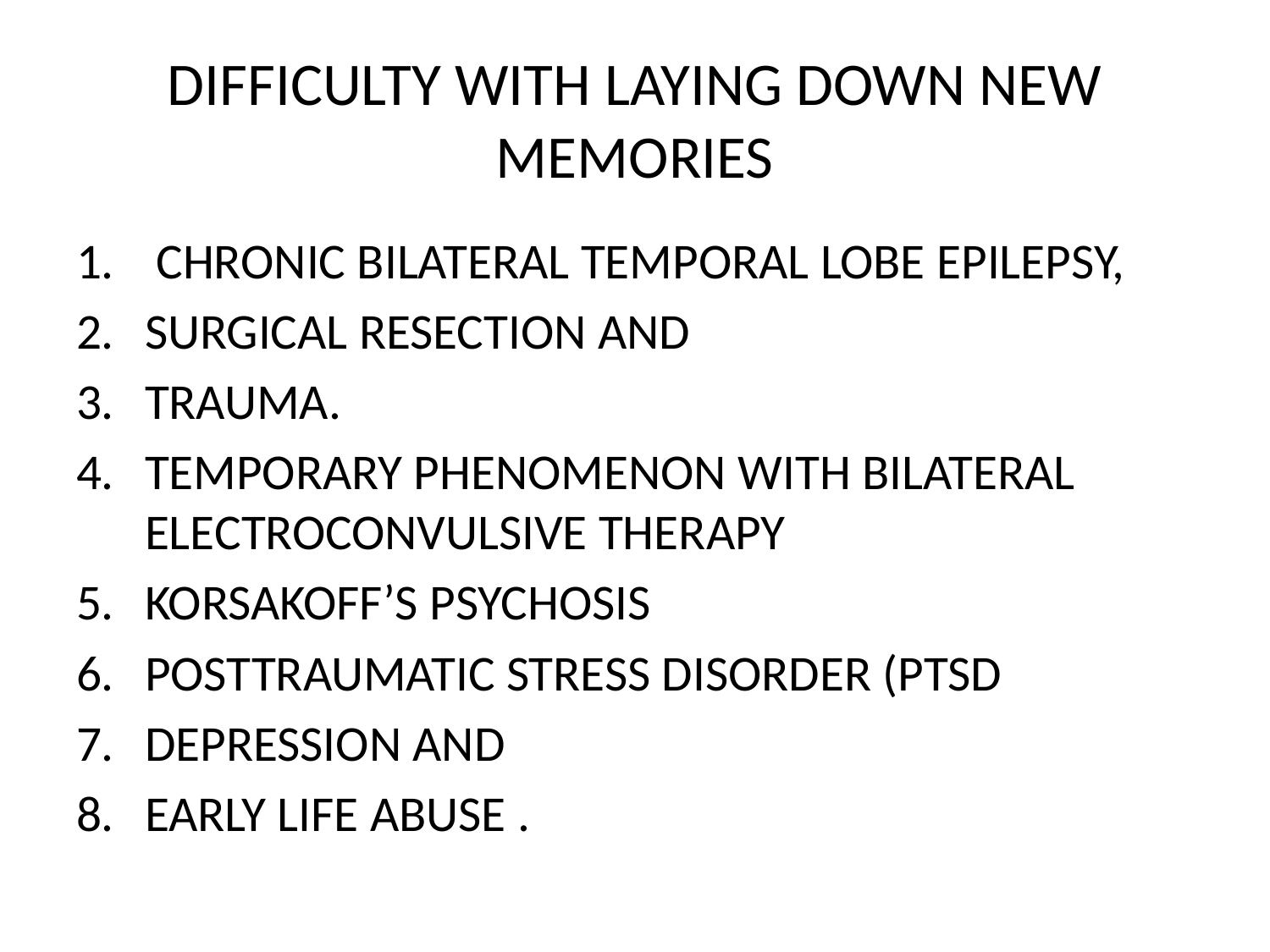

# DIFFICULTY WITH LAYING DOWN NEW MEMORIES
 CHRONIC BILATERAL TEMPORAL LOBE EPILEPSY,
SURGICAL RESECTION AND
TRAUMA.
TEMPORARY PHENOMENON WITH BILATERAL ELECTROCONVULSIVE THERAPY
KORSAKOFF’S PSYCHOSIS
POSTTRAUMATIC STRESS DISORDER (PTSD
DEPRESSION AND
EARLY LIFE ABUSE .